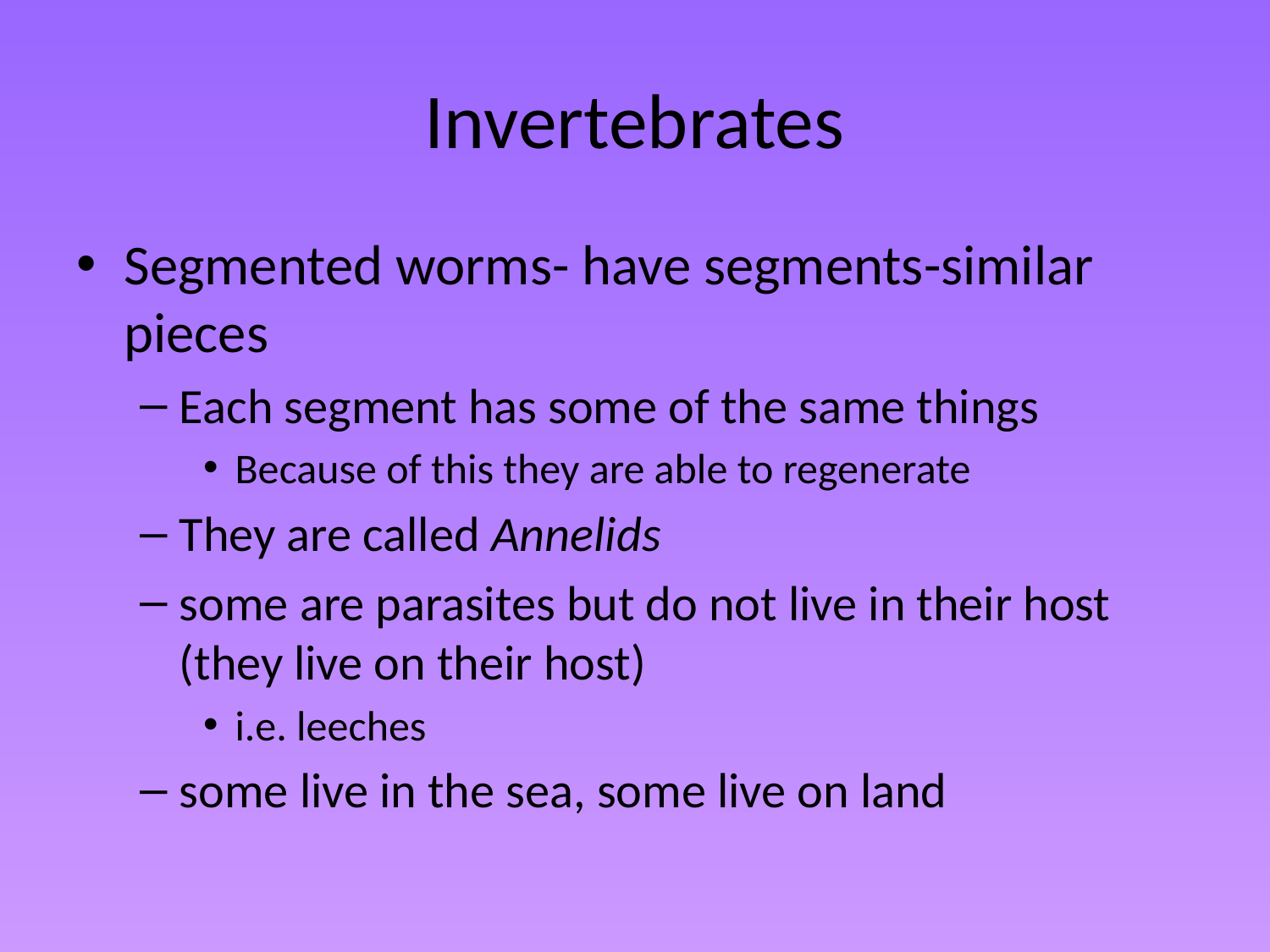

# Invertebrates
Segmented worms- have segments-similar pieces
Each segment has some of the same things
Because of this they are able to regenerate
They are called Annelids
some are parasites but do not live in their host (they live on their host)
i.e. leeches
some live in the sea, some live on land